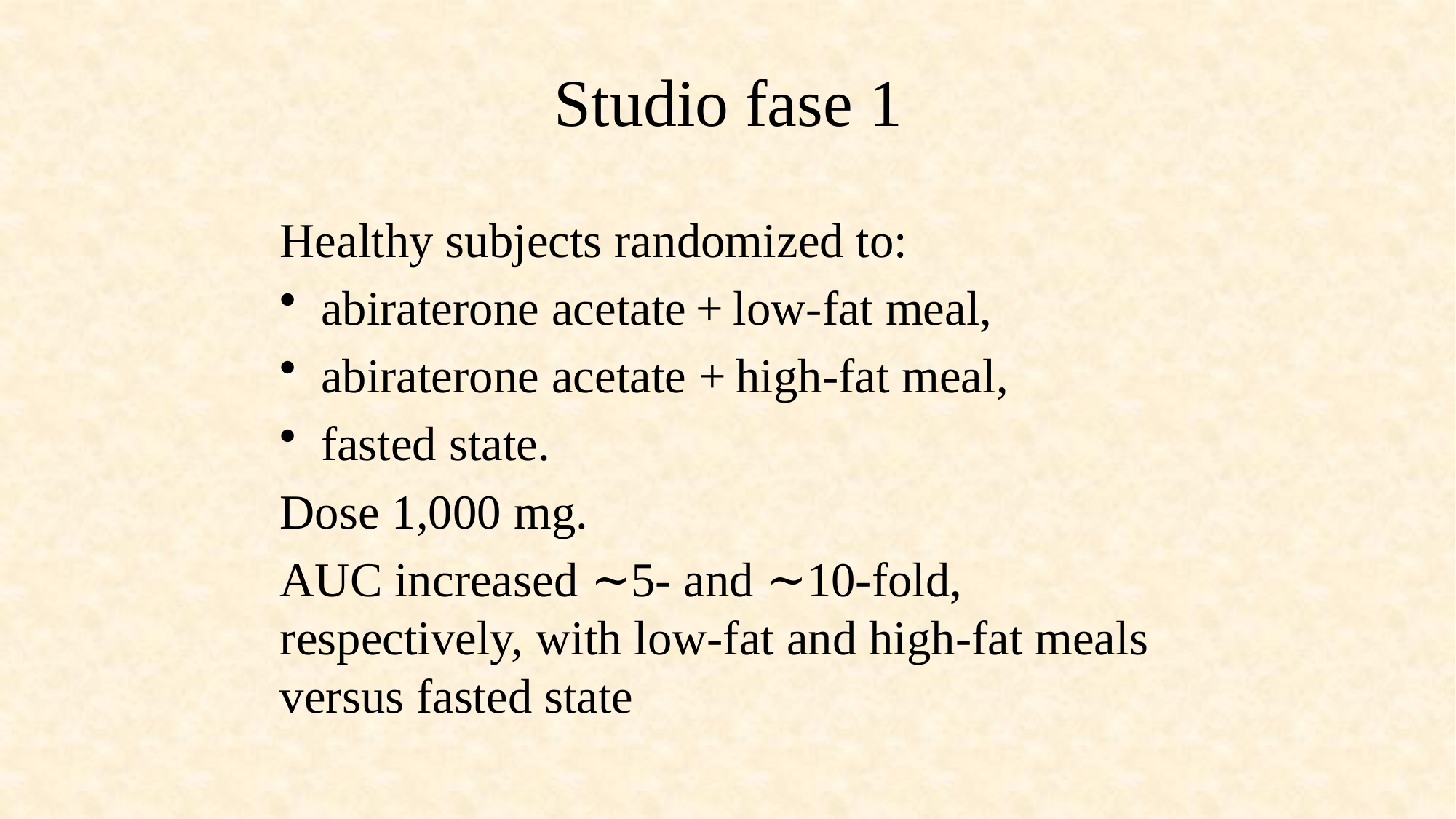

# Studio fase 1
Healthy subjects randomized to:
abiraterone acetate + low-fat meal,
abiraterone acetate + high-fat meal,
fasted state.
Dose 1,000 mg.
AUC increased ∼5- and ∼10-fold, respectively, with low-fat and high-fat meals versus fasted state